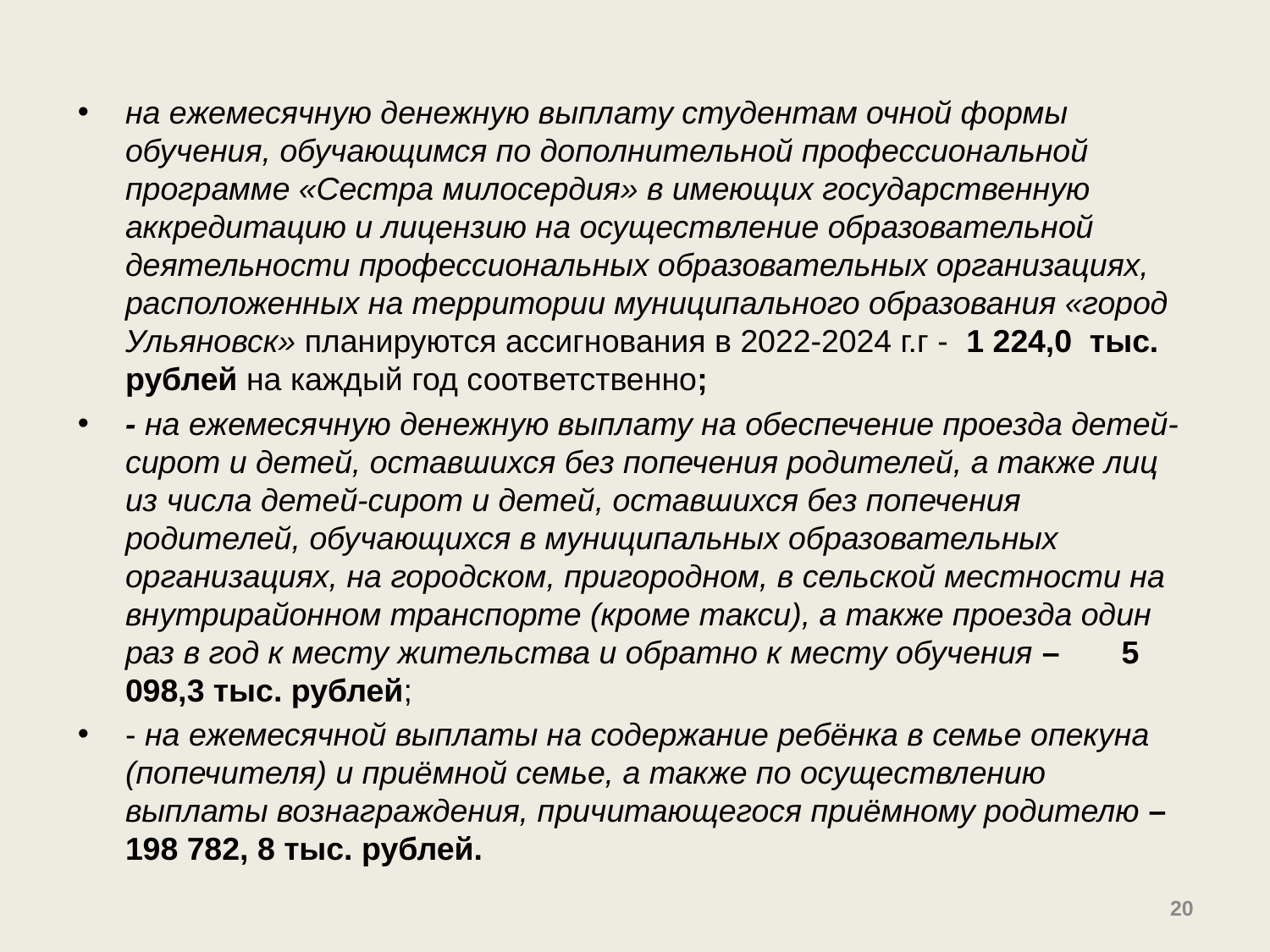

#
на ежемесячную денежную выплату студентам очной формы обучения, обучающимся по дополнительной профессиональной программе «Сестра милосердия» в имеющих государственную аккредитацию и лицензию на осуществление образовательной деятельности профессиональных образовательных организациях, расположенных на территории муниципального образования «город Ульяновск» планируются ассигнования в 2022-2024 г.г -  1 224,0  тыс. рублей на каждый год соответственно;
- на ежемесячную денежную выплату на обеспечение проезда детей-сирот и детей, оставшихся без попечения родителей, а также лиц из числа детей-сирот и детей, оставшихся без попечения родителей, обучающихся в муниципальных образовательных организациях, на городском, пригородном, в сельской местности на внутрирайонном транспорте (кроме такси), а также проезда один раз в год к месту жительства и обратно к месту обучения –       5 098,3 тыс. рублей;
- на ежемесячной выплаты на содержание ребёнка в семье опекуна (попечителя) и приёмной семье, а также по осуществлению выплаты вознаграждения, причитающегося приёмному родителю – 198 782, 8 тыс. рублей.

20